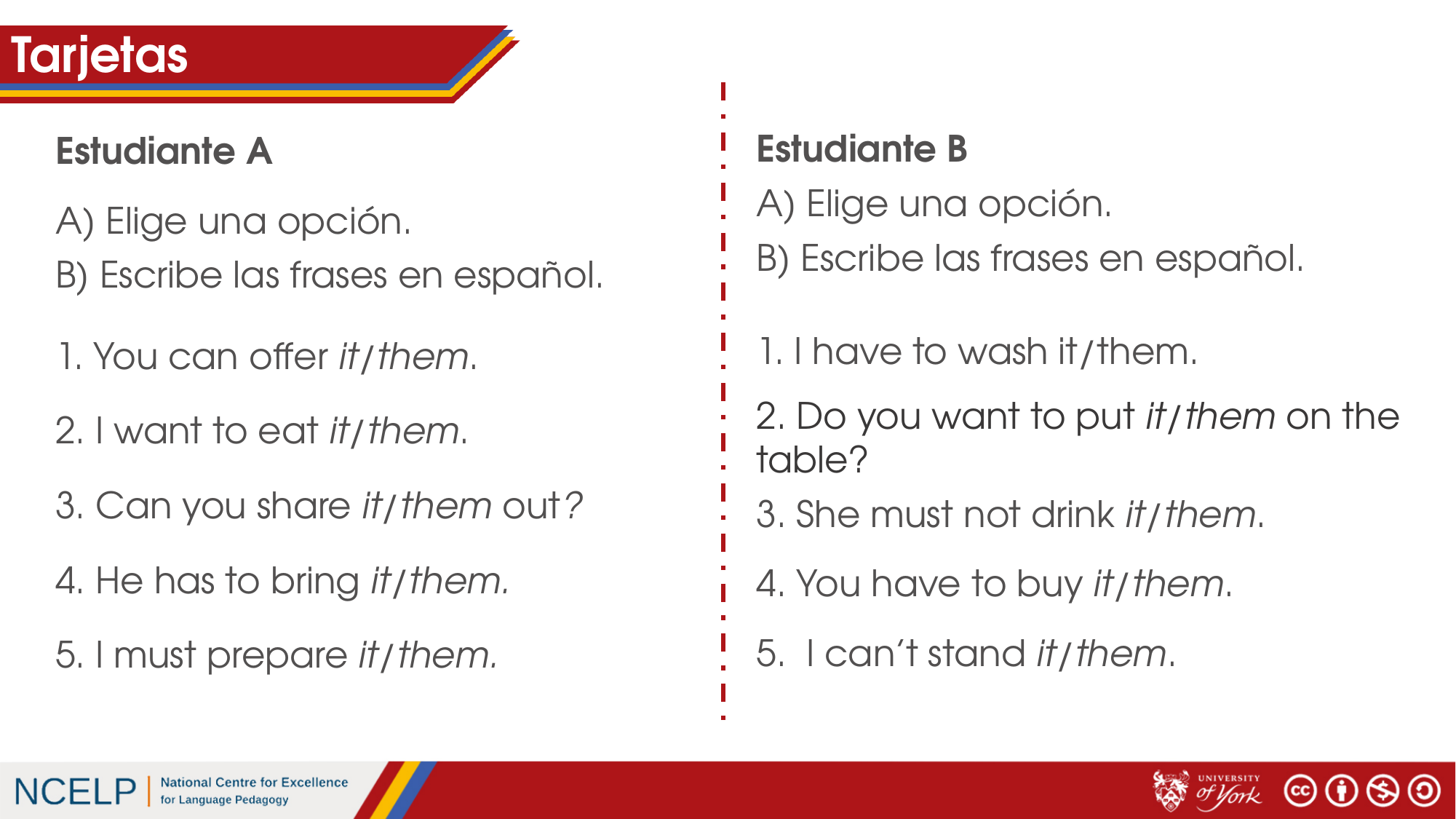

# Tarjetas
Estudiante B
Estudiante A
A) Elige una opción.
B) Escribe las frases en español.
A) Elige una opción.
B) Escribe las frases en español.
1. I have to wash it/them.
1. You can offer it/them.
2. Do you want to put it/them on the table?
2. I want to eat it/them.
3. Can you share it/them out?
3. She must not drink it/them.
4. He has to bring it/them.
4. You have to buy it/them.
5.  I can’t stand it/them.
5. I must prepare it/them.